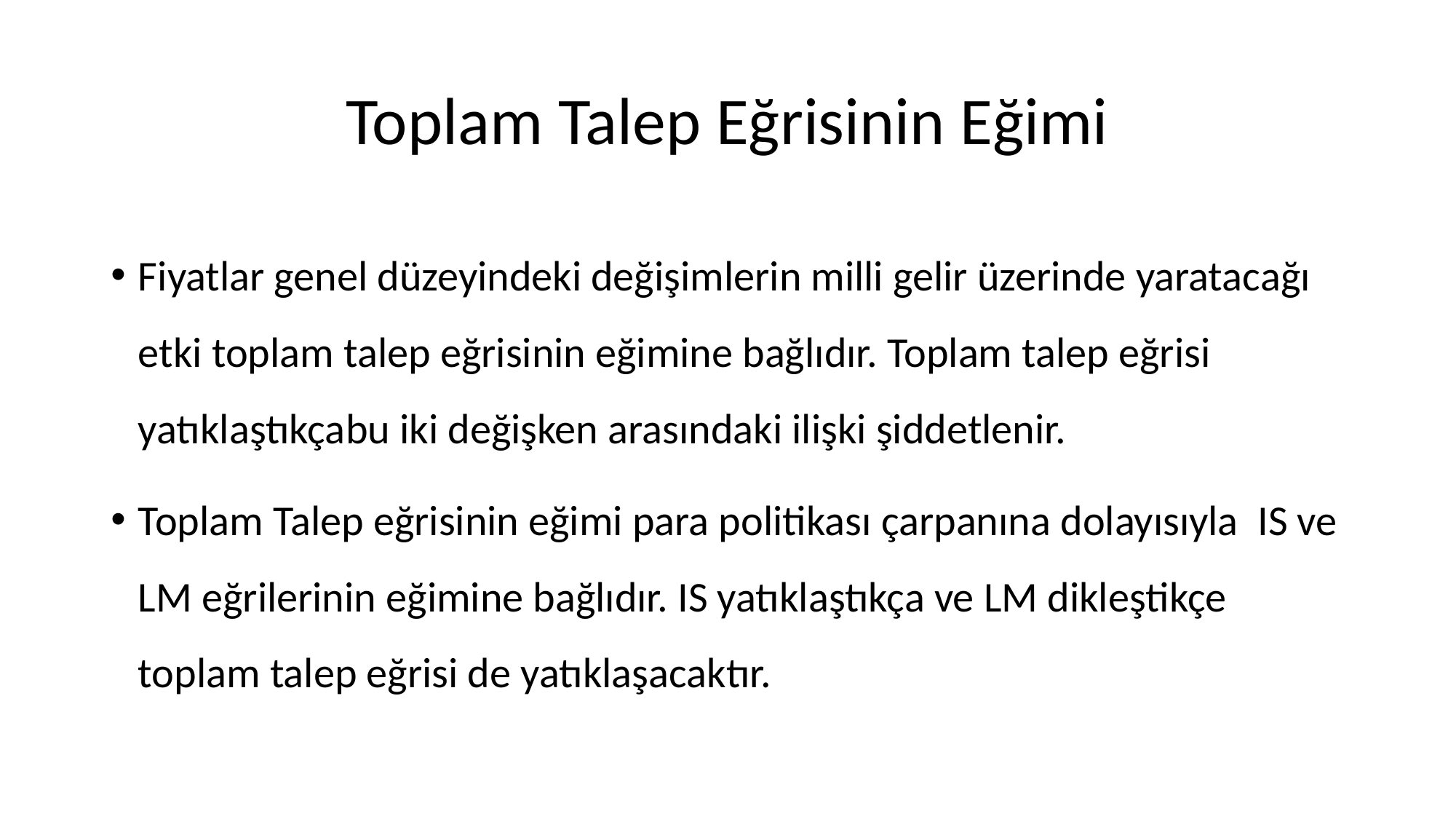

# Toplam Talep Eğrisinin Eğimi
Fiyatlar genel düzeyindeki değişimlerin milli gelir üzerinde yaratacağı etki toplam talep eğrisinin eğimine bağlıdır. Toplam talep eğrisi yatıklaştıkçabu iki değişken arasındaki ilişki şiddetlenir.
Toplam Talep eğrisinin eğimi para politikası çarpanına dolayısıyla  IS ve LM eğrilerinin eğimine bağlıdır. IS yatıklaştıkça ve LM dikleştikçe toplam talep eğrisi de yatıklaşacaktır.